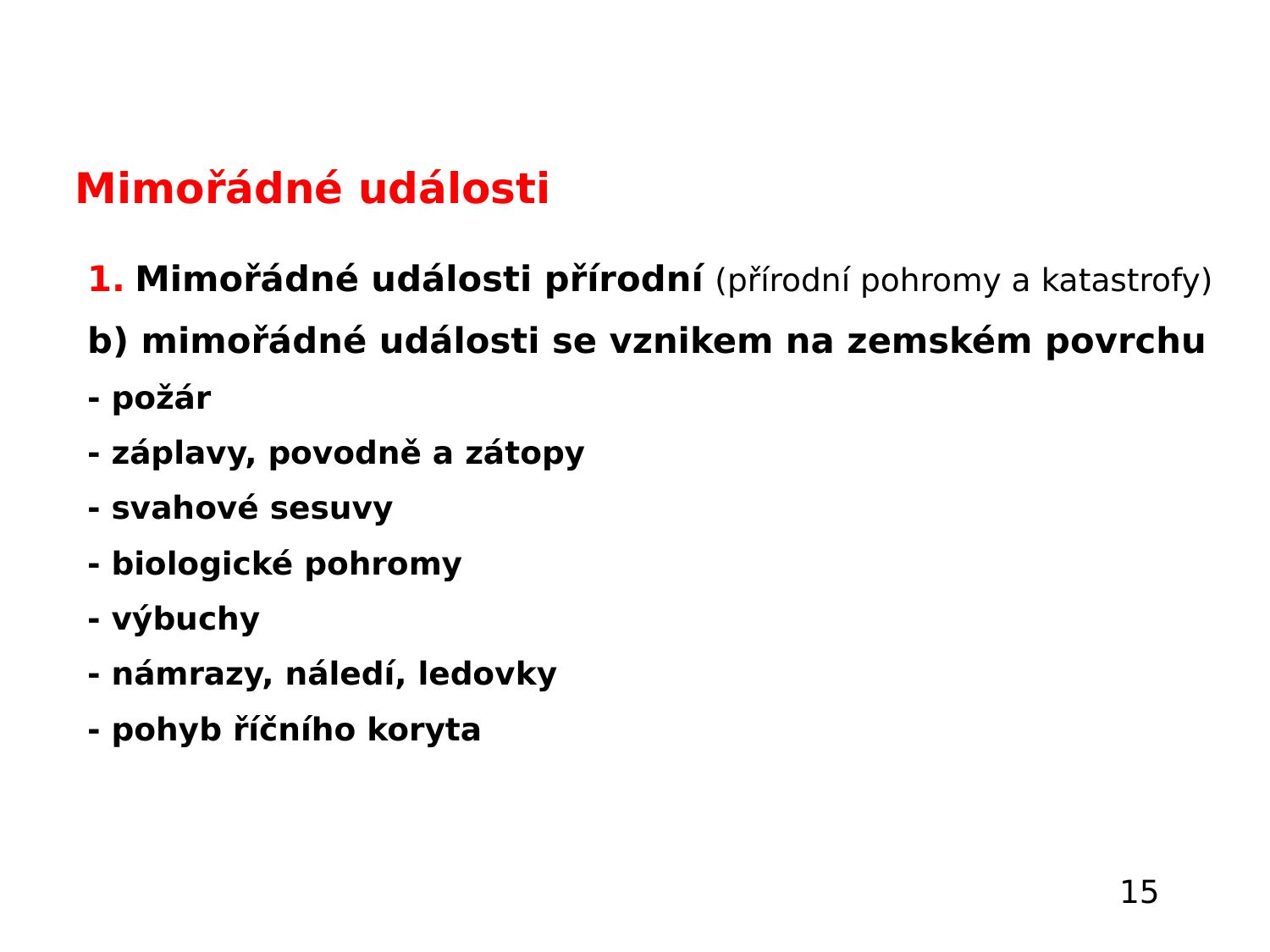

Mimořádné události
Mimořádné události přírodní (přírodní pohromy a katastrofy)
b) mimořádné události se vznikem na zemském povrchu
- požár
- záplavy, povodně a zátopy
- svahové sesuvy
- biologické pohromy
- výbuchy
- námrazy, náledí, ledovky
- pohyb říčního koryta

15